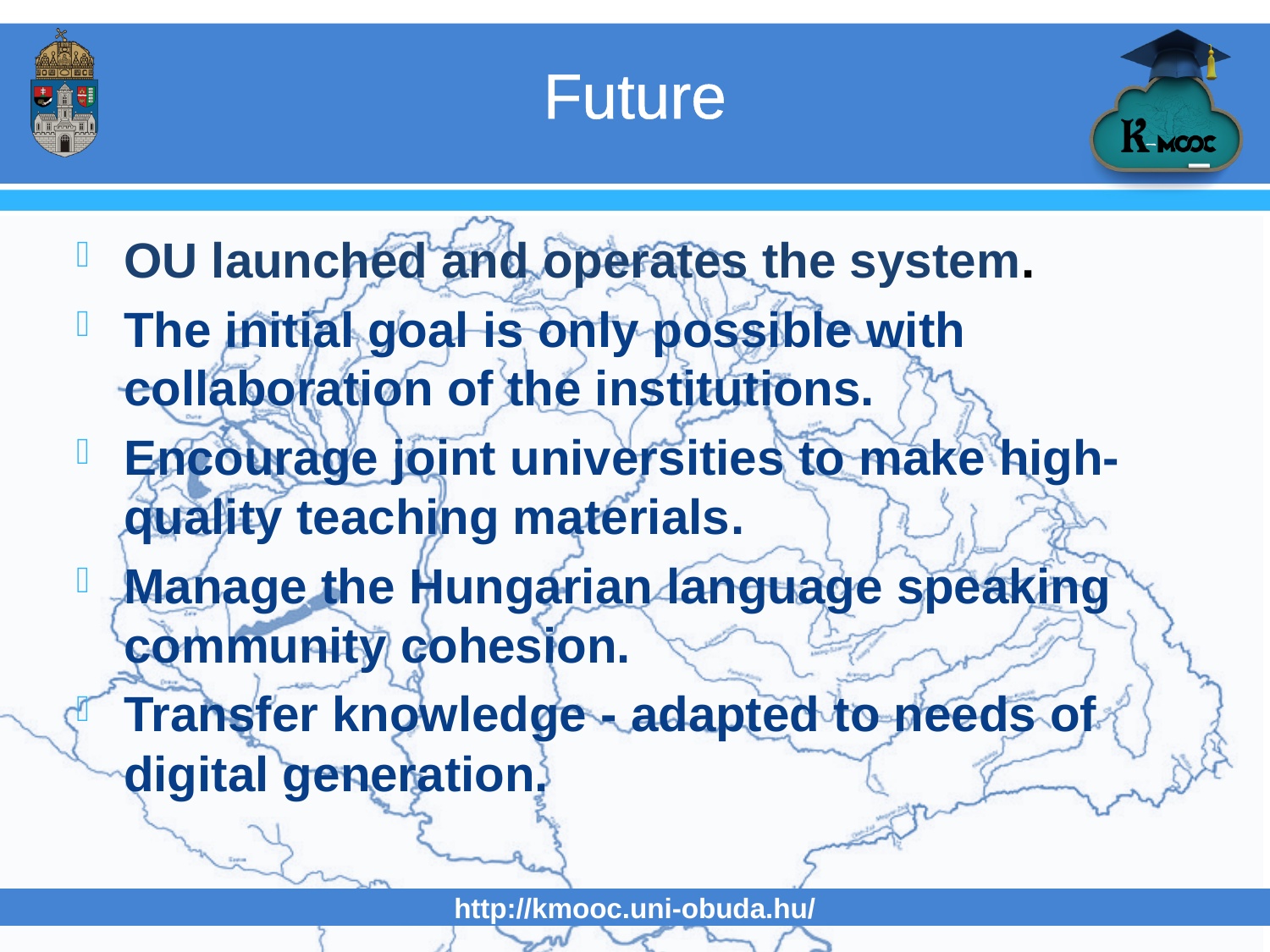

# Future
OU launched and operates the system.
The initial goal is only possible with collaboration of the institutions.
Encourage joint universities to make high-quality teaching materials.
Manage the Hungarian language speaking community cohesion.
Transfer knowledge - adapted to needs of digital generation.

http://kmooc.uni-obuda.hu/